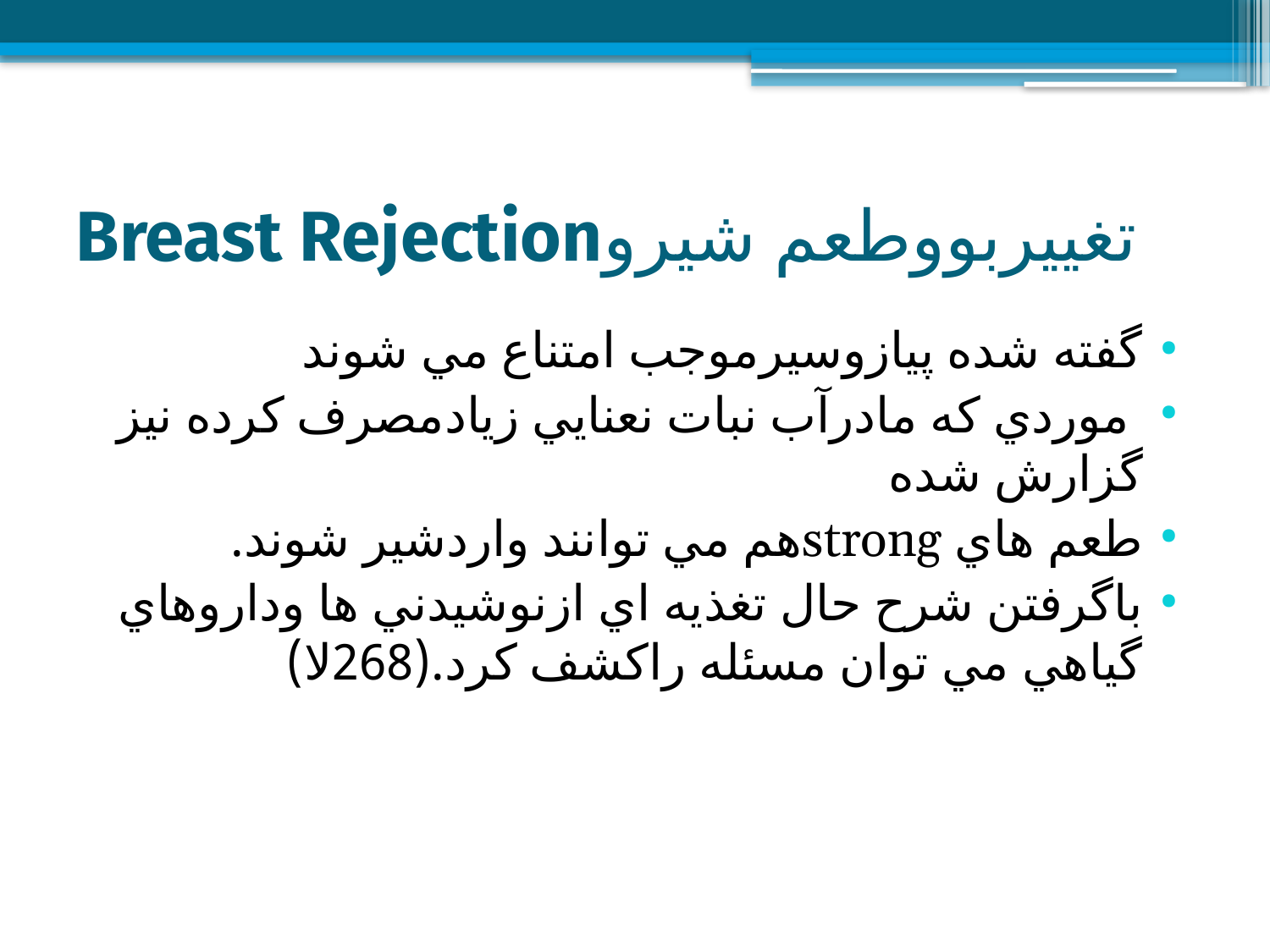

# تغييربووطعم شيروBreast Rejection
گفته شده پيازوسيرموجب امتناع مي شوند
 موردي كه مادرآب نبات نعنايي زيادمصرف كرده نيز گزارش شده
طعم هاي strongهم مي توانند واردشير شوند.
باگرفتن شرح حال تغذيه اي ازنوشيدني ها وداروهاي گياهي مي توان مسئله راكشف كرد.(268لا)